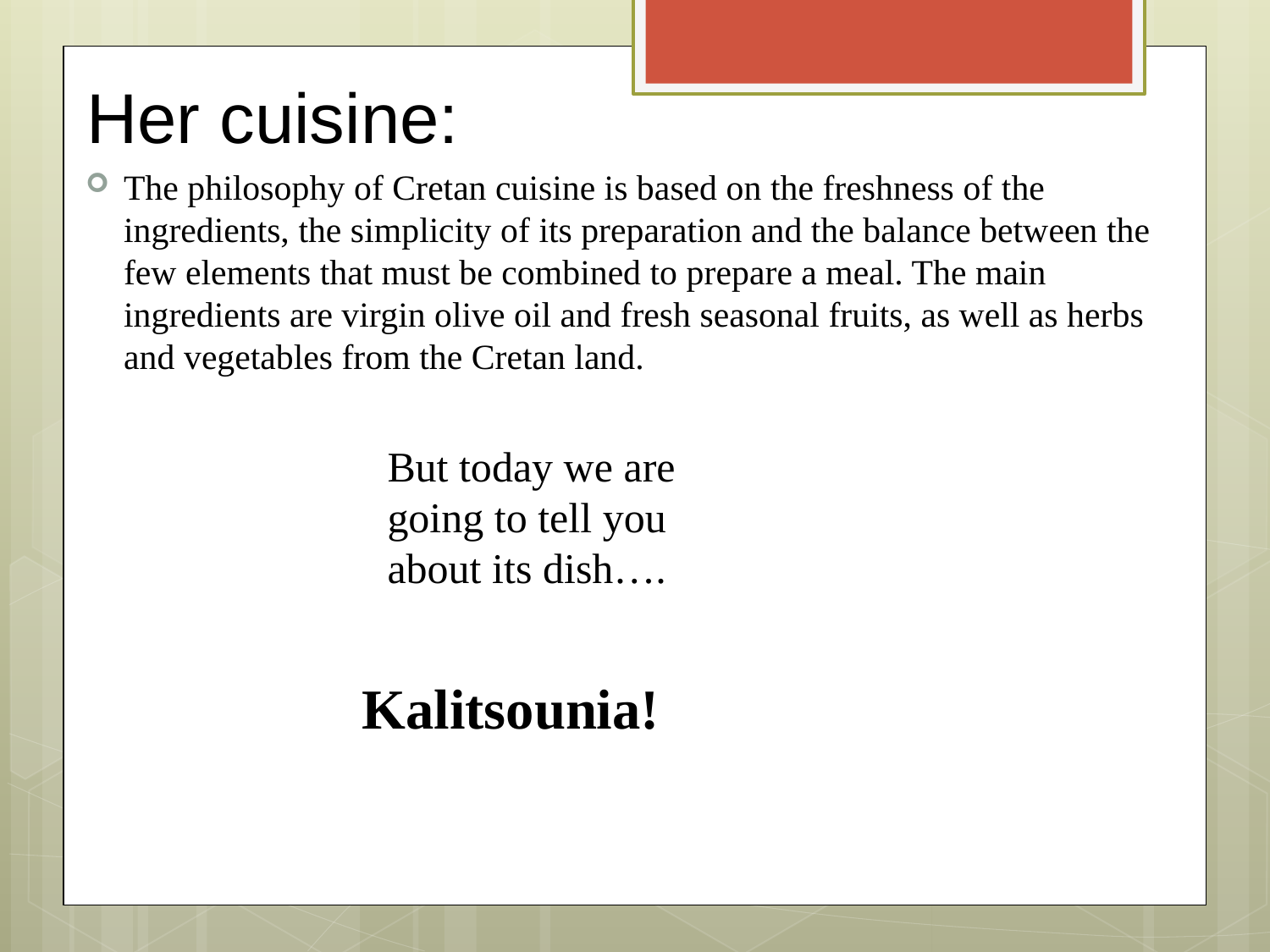

Her cuisine:
The philosophy of Cretan cuisine is based on the freshness of the ingredients, the simplicity of its preparation and the balance between the few elements that must be combined to prepare a meal. The main ingredients are virgin olive oil and fresh seasonal fruits, as well as herbs and vegetables from the Cretan land.
But today we are going to tell you about its dish….
Kalitsounia!